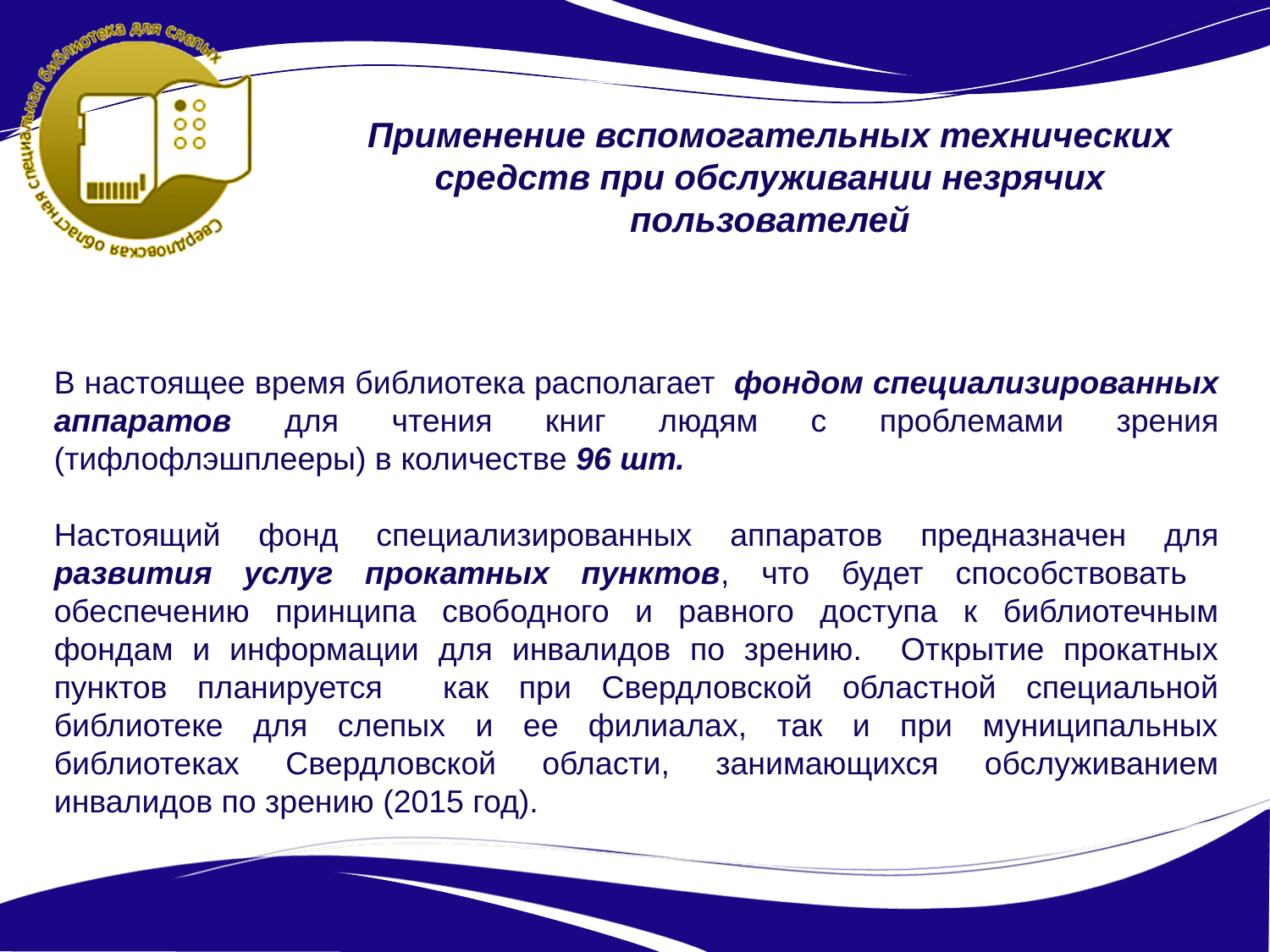

Применение вспомогательных технических средств при обслуживании незрячих пользователей
В настоящее время библиотека располагает  фондом специализированных аппаратов для чтения книг людям с проблемами зрения (тифлофлэшплееры) в количестве 96 шт.

Настоящий фонд специализированных аппаратов предназначен для развития услуг прокатных пунктов, что будет способствовать  обеспечению принципа свободного и равного доступа к библиотечным фондам и информации для инвалидов по зрению.  Открытие прокатных пунктов планируется  как при Свердловской областной специальной библиотеке для слепых и ее филиалах, так и при муниципальных библиотеках Свердловской области, занимающихся обслуживанием инвалидов по зрению (2015 год).